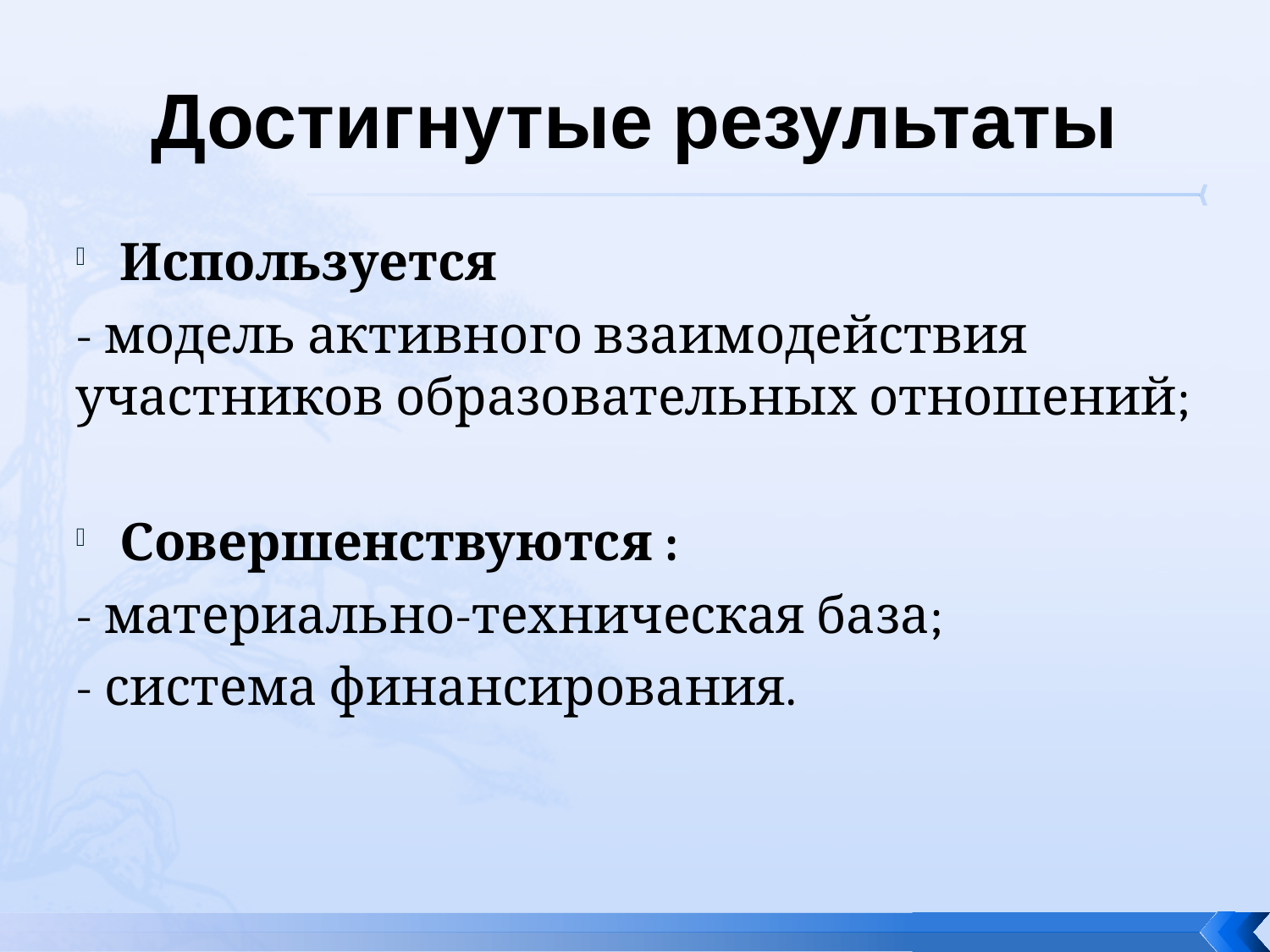

# Достигнутые результаты
Используется
- модель активного взаимодействия участников образовательных отношений;

Совершенствуются :
- материально-техническая база;
- система финансирования.